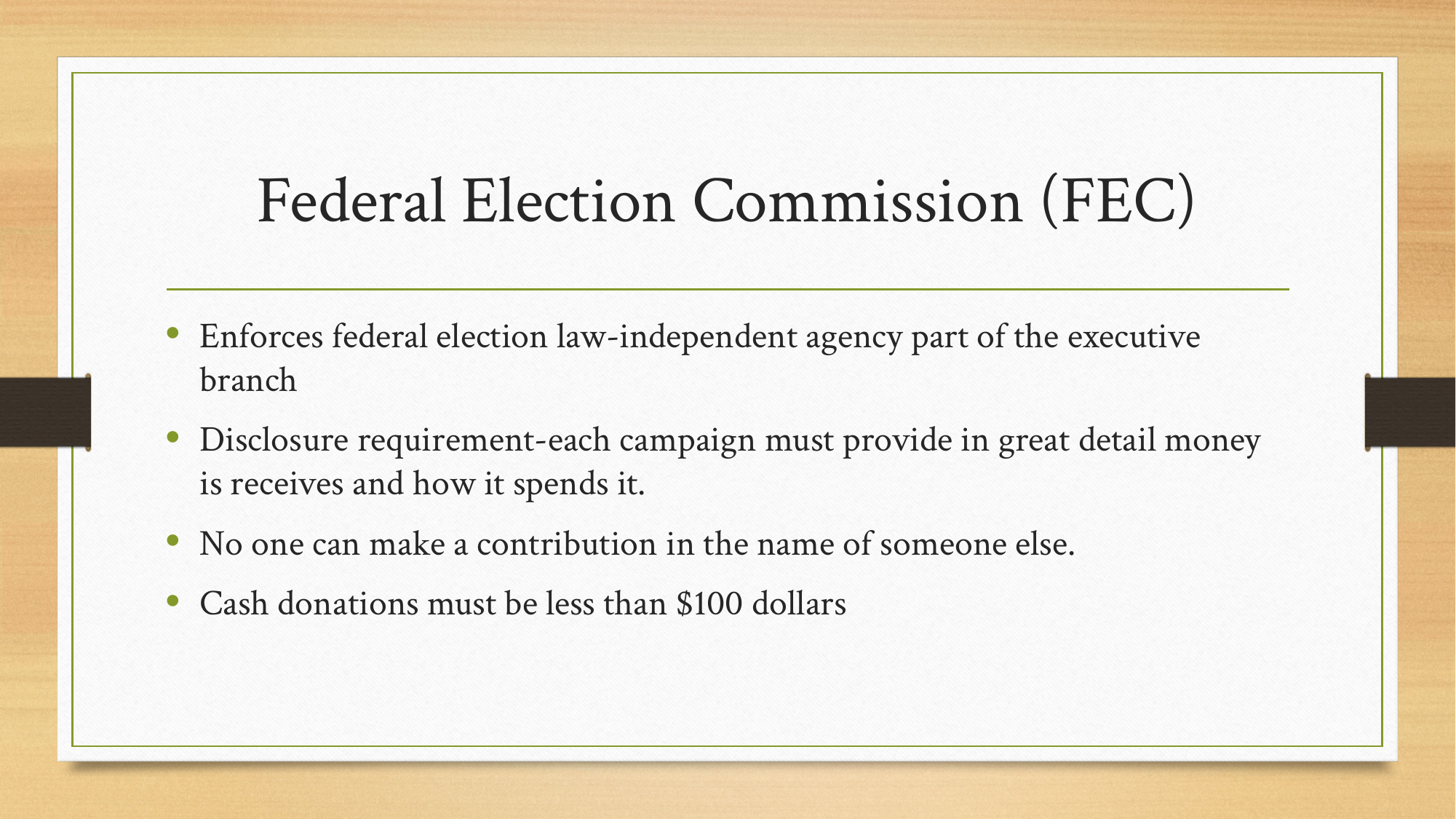

# Federal Election Commission (FEC)
Enforces federal election law-independent agency part of the executive branch
Disclosure requirement-each campaign must provide in great detail money is receives and how it spends it.
No one can make a contribution in the name of someone else.
Cash donations must be less than $100 dollars